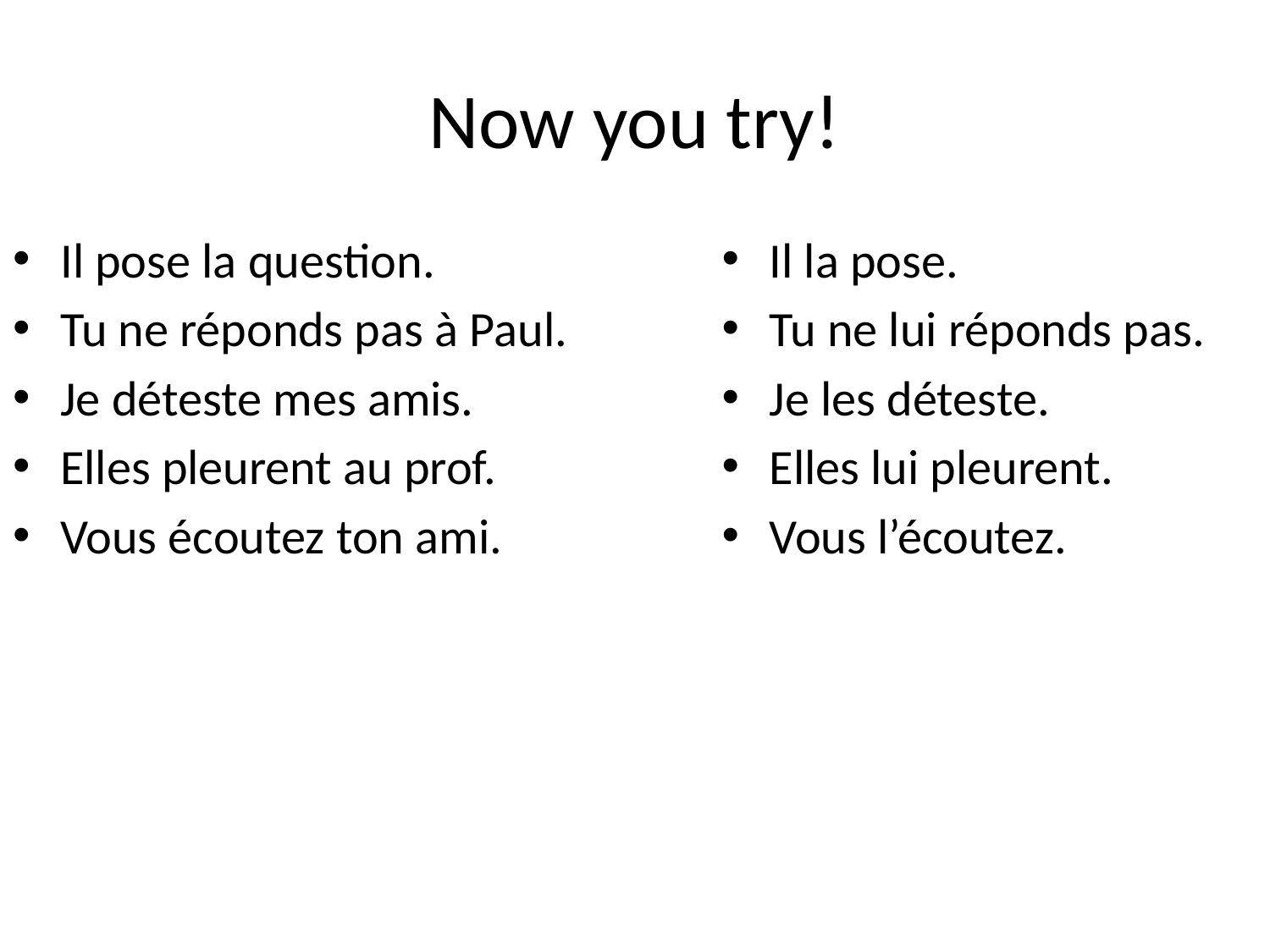

# Now you try!
Il pose la question.
Tu ne réponds pas à Paul.
Je déteste mes amis.
Elles pleurent au prof.
Vous écoutez ton ami.

Il la pose.
Tu ne lui réponds pas.
Je les déteste.
Elles lui pleurent.
Vous l’écoutez.